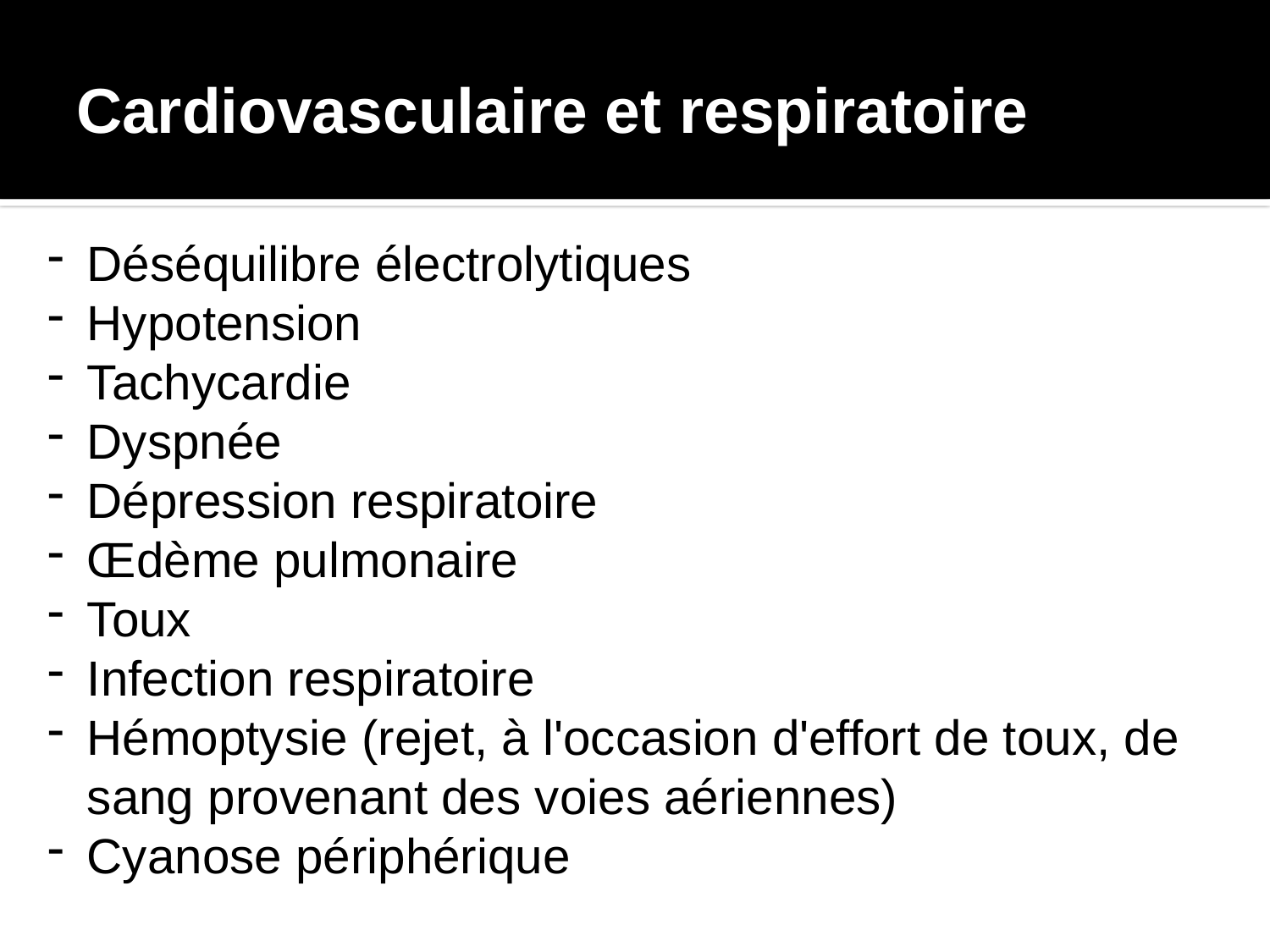

# Cardiovasculaire et respiratoire
Déséquilibre électrolytiques
Hypotension
Tachycardie
Dyspnée
Dépression respiratoire
Œdème pulmonaire
Toux
Infection respiratoire
Hémoptysie (rejet, à l'occasion d'effort de toux, de sang provenant des voies aériennes)
Cyanose périphérique